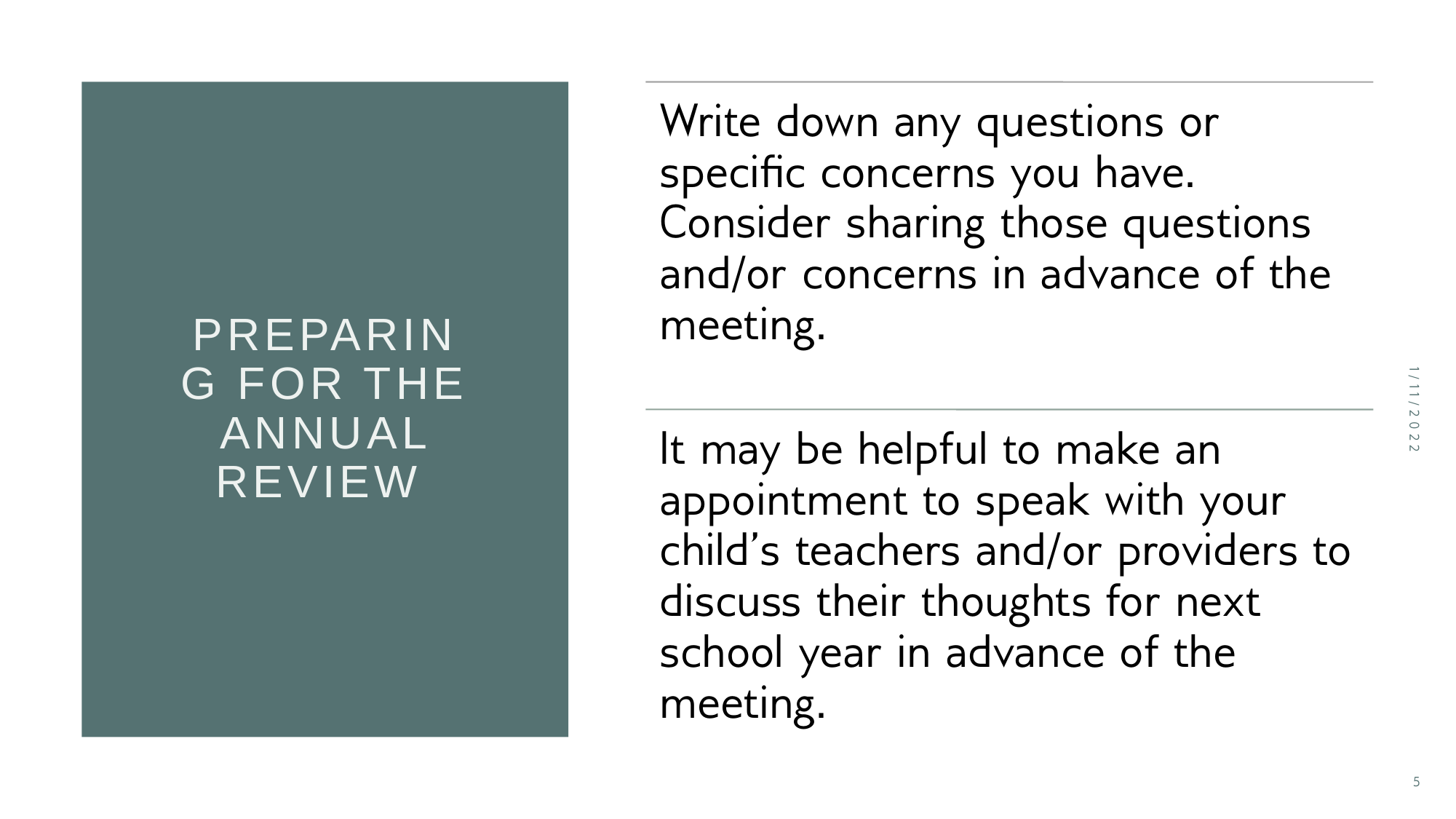

Write down any questions or specific concerns you have. Consider sharing those questions and/or concerns in advance of the meeting.
It may be helpful to make an appointment to speak with your child’s teachers and/or providers to discuss their thoughts for next school year in advance of the meeting.
# Preparing for the annual review
1/11/2022
5